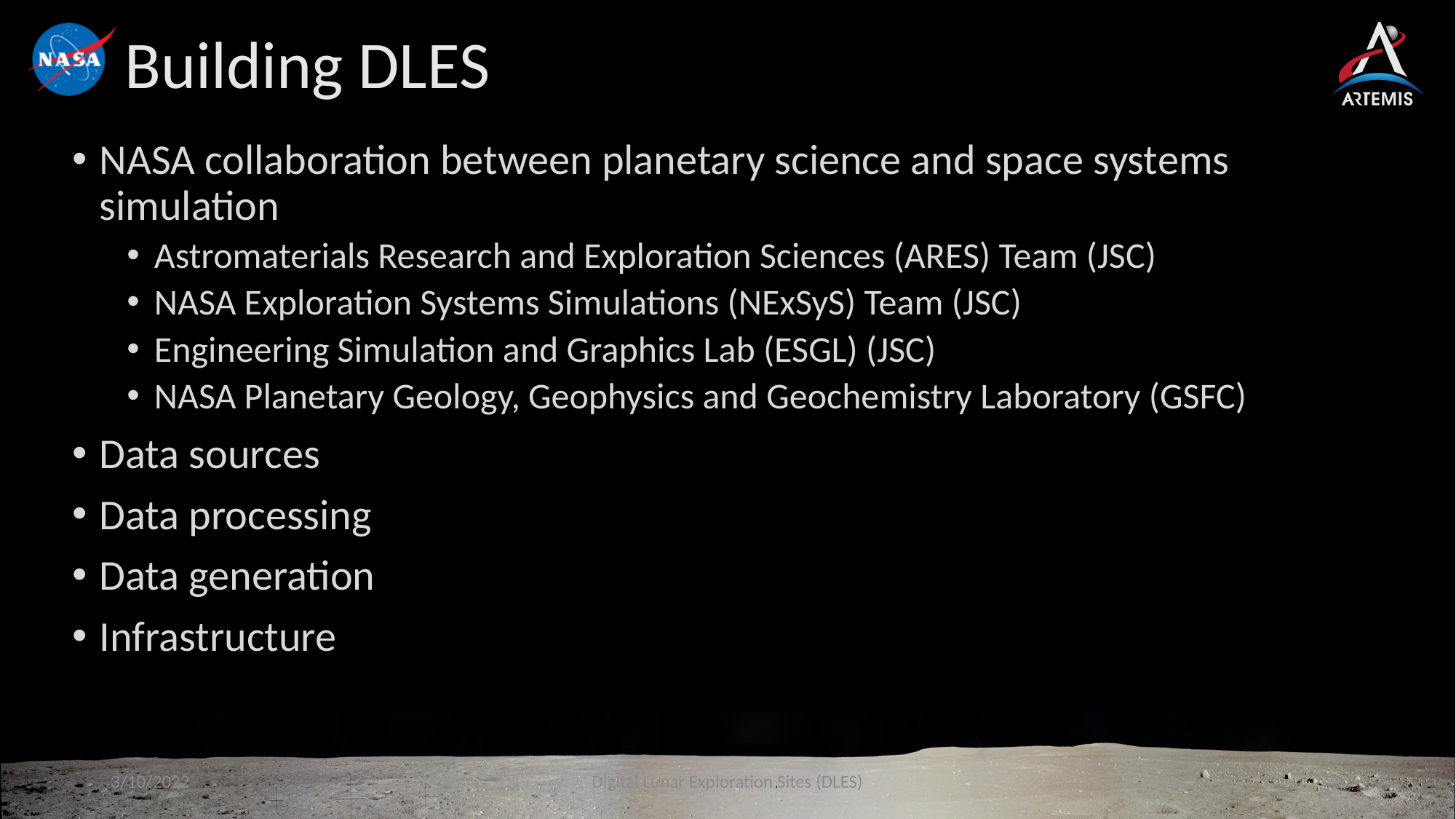

# Building DLES
NASA collaboration between planetary science and space systems simulation
Astromaterials Research and Exploration Sciences (ARES) Team (JSC)
NASA Exploration Systems Simulations (NExSyS) Team (JSC)
Engineering Simulation and Graphics Lab (ESGL) (JSC)
NASA Planetary Geology, Geophysics and Geochemistry Laboratory (GSFC)
Data sources
Data processing
Data generation
Infrastructure
3/10/2022
Digital Lunar Exploration Sites (DLES)
5